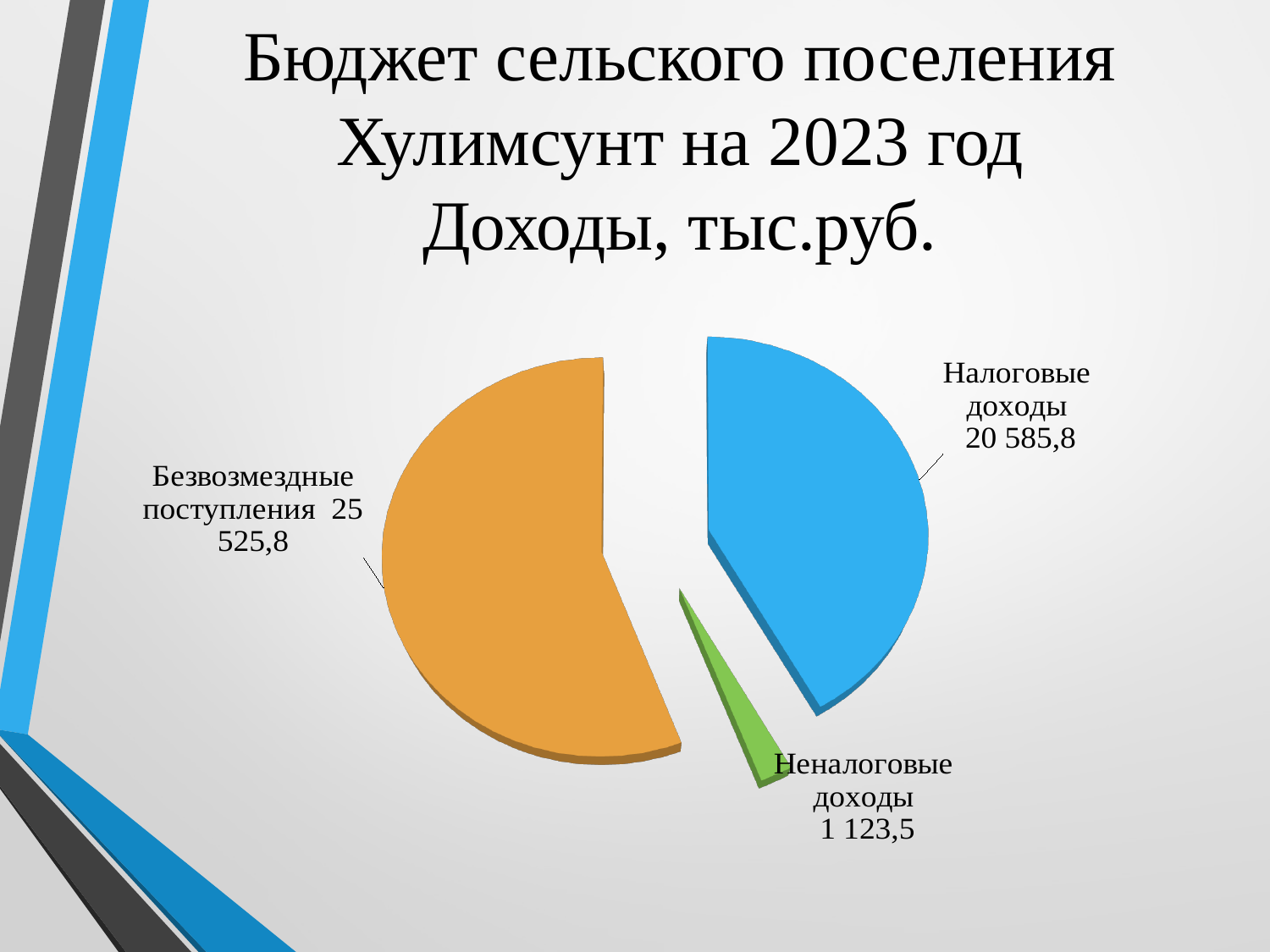

# Бюджет сельского поселения Хулимсунт на 2023 год Доходы, тыс.руб.

[unsupported chart]